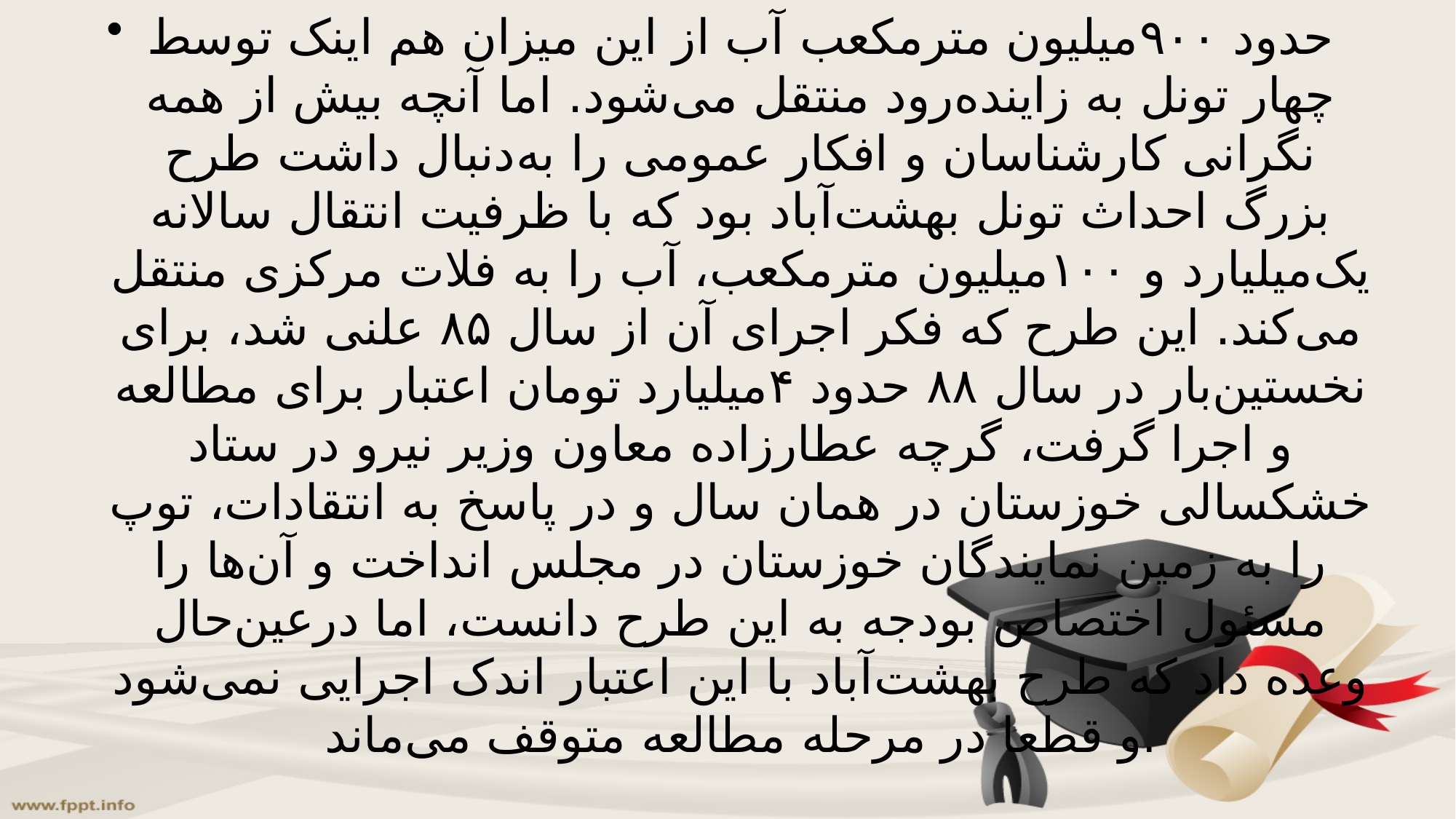

حدود ۹۰۰‌میلیون مترمکعب آب از این میزان هم اینک توسط چهار تونل به زاینده‌رود منتقل می‌شود. اما آنچه بیش از همه نگرانی کار‌شناسان و افکار عمومی را به‌دنبال داشت طرح بزرگ احداث تونل بهشت‌آباد بود که با ظرفیت انتقال سالانه یک‌میلیارد و ۱۰۰‌میلیون مترمکعب، آب را به فلات مرکزی منتقل می‌کند. این طرح که فکر اجرای آن از سال ۸۵ علنی شد، برای نخستین‌بار در سال ۸۸ حدود ۴‌میلیارد تومان اعتبار برای مطالعه و اجرا گرفت، ‌گرچه عطارزاده معاون وزیر نیرو در ستاد خشکسالی خوزستان در‌‌ همان سال و در پاسخ به انتقادات، توپ را به زمین نمایندگان خوزستان در مجلس انداخت و آن‌ها را مسئول اختصاص بودجه به این طرح دانست، اما درعین‌حال وعده داد که طرح بهشت‌آباد با این اعتبار اندک اجرایی نمی‌شود و قطعا در مرحله مطالعه متوقف می‌ماند.